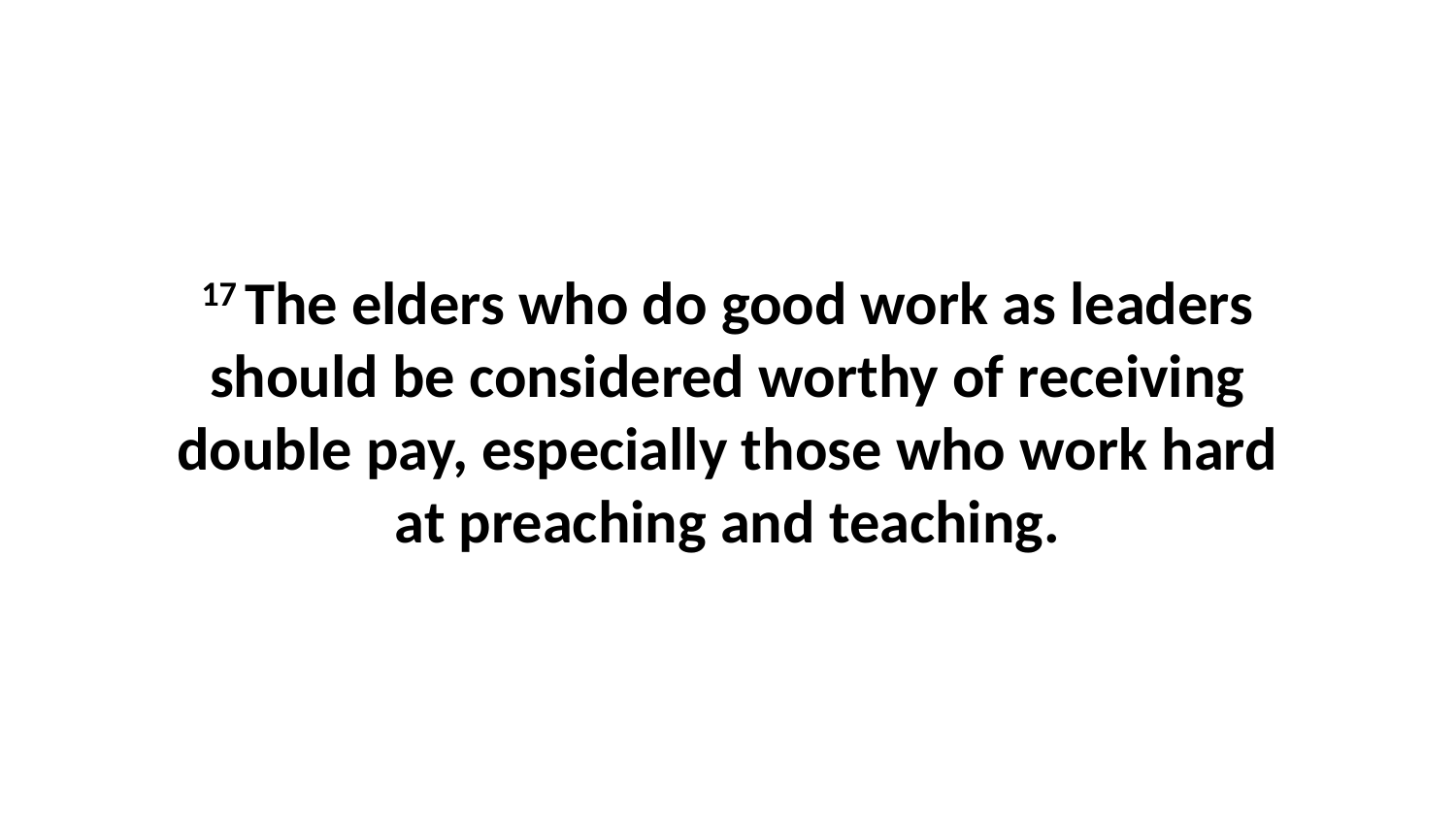

17 The elders who do good work as leaders should be considered worthy of receiving double pay, especially those who work hard at preaching and teaching.